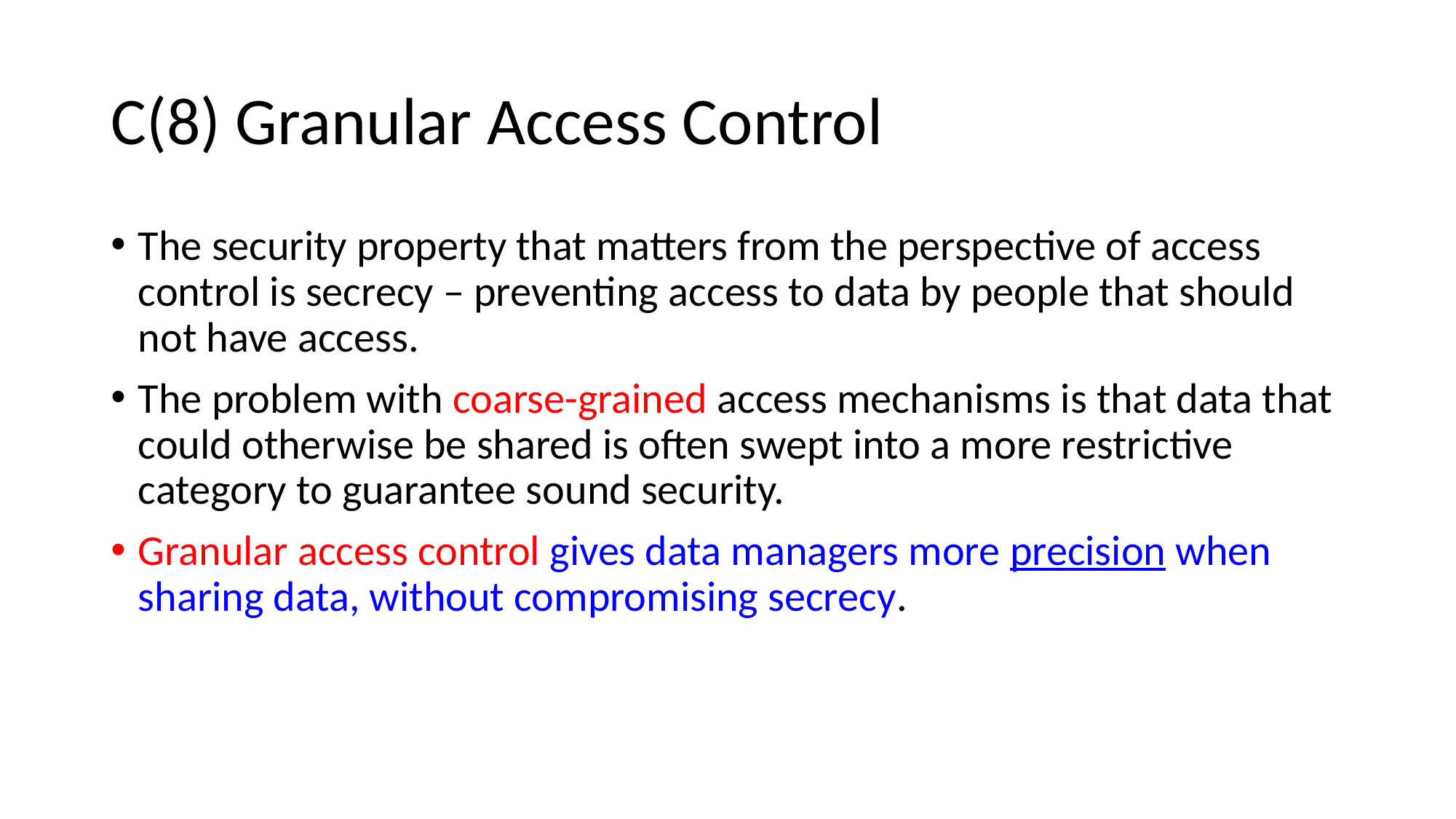

# C(8) Granular Access Control
The security property that matters from the perspective of access control is secrecy – preventing access to data by people that should not have access.
The problem with coarse-grained access mechanisms is that data that could otherwise be shared is often swept into a more restrictive category to guarantee sound security.
Granular access control gives data managers more precision when sharing data, without compromising secrecy.